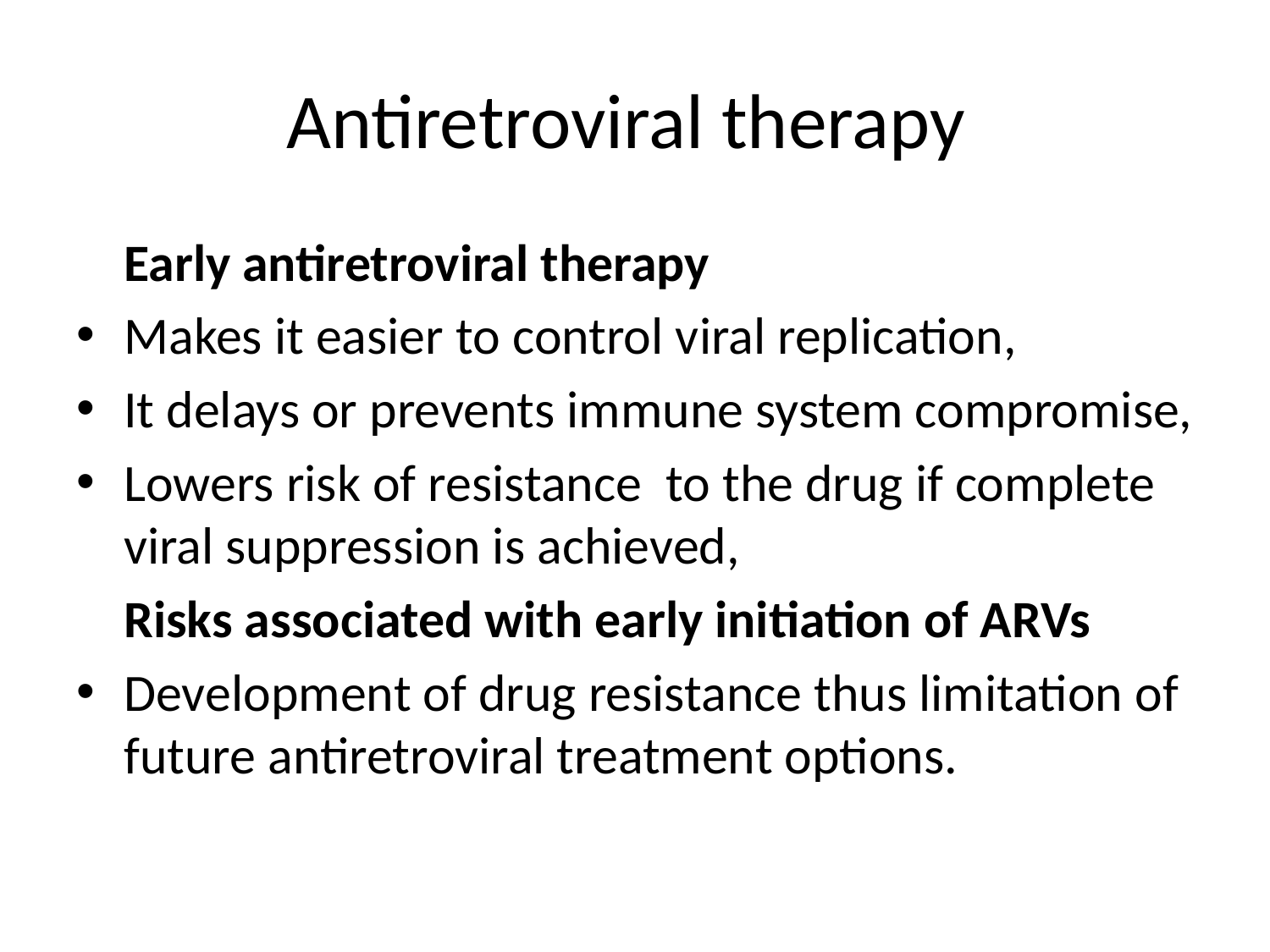

# Antiretroviral therapy
    Early antiretroviral therapy
Makes it easier to control viral replication,
It delays or prevents immune system compromise,
Lowers risk of resistance  to the drug if complete viral suppression is achieved,
    Risks associated with early initiation of ARVs
Development of drug resistance thus limitation of future antiretroviral treatment options.